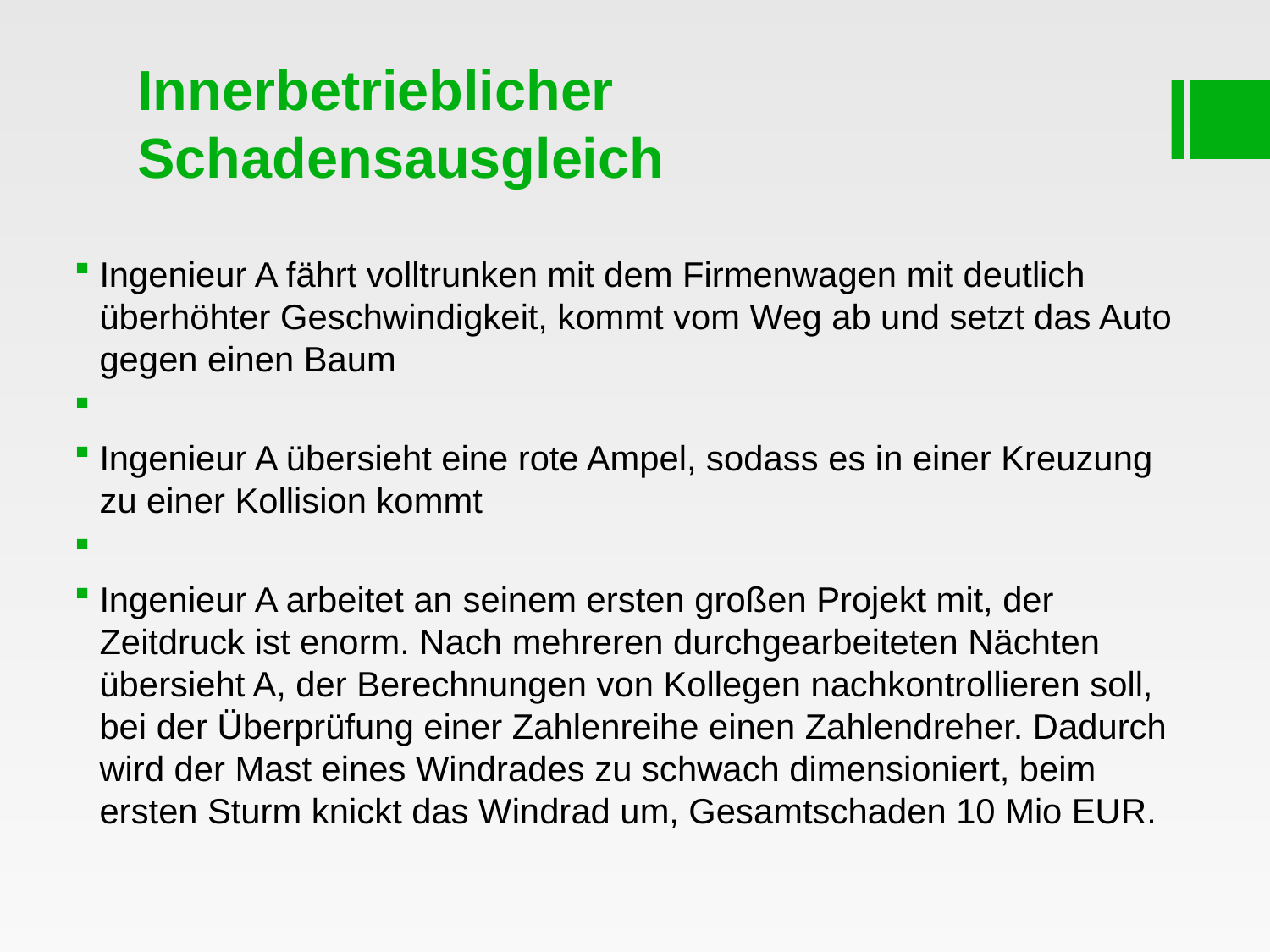

# Innerbetrieblicher Schadensausgleich

Ingenieur A fährt volltrunken mit dem Firmenwagen mit deutlich überhöhter Geschwindigkeit, kommt vom Weg ab und setzt das Auto gegen einen Baum

Ingenieur A übersieht eine rote Ampel, sodass es in einer Kreuzung zu einer Kollision kommt

Ingenieur A arbeitet an seinem ersten großen Projekt mit, der Zeitdruck ist enorm. Nach mehreren durchgearbeiteten Nächten übersieht A, der Berechnungen von Kollegen nachkontrollieren soll, bei der Überprüfung einer Zahlenreihe einen Zahlendreher. Dadurch wird der Mast eines Windrades zu schwach dimensioniert, beim ersten Sturm knickt das Windrad um, Gesamtschaden 10 Mio EUR.